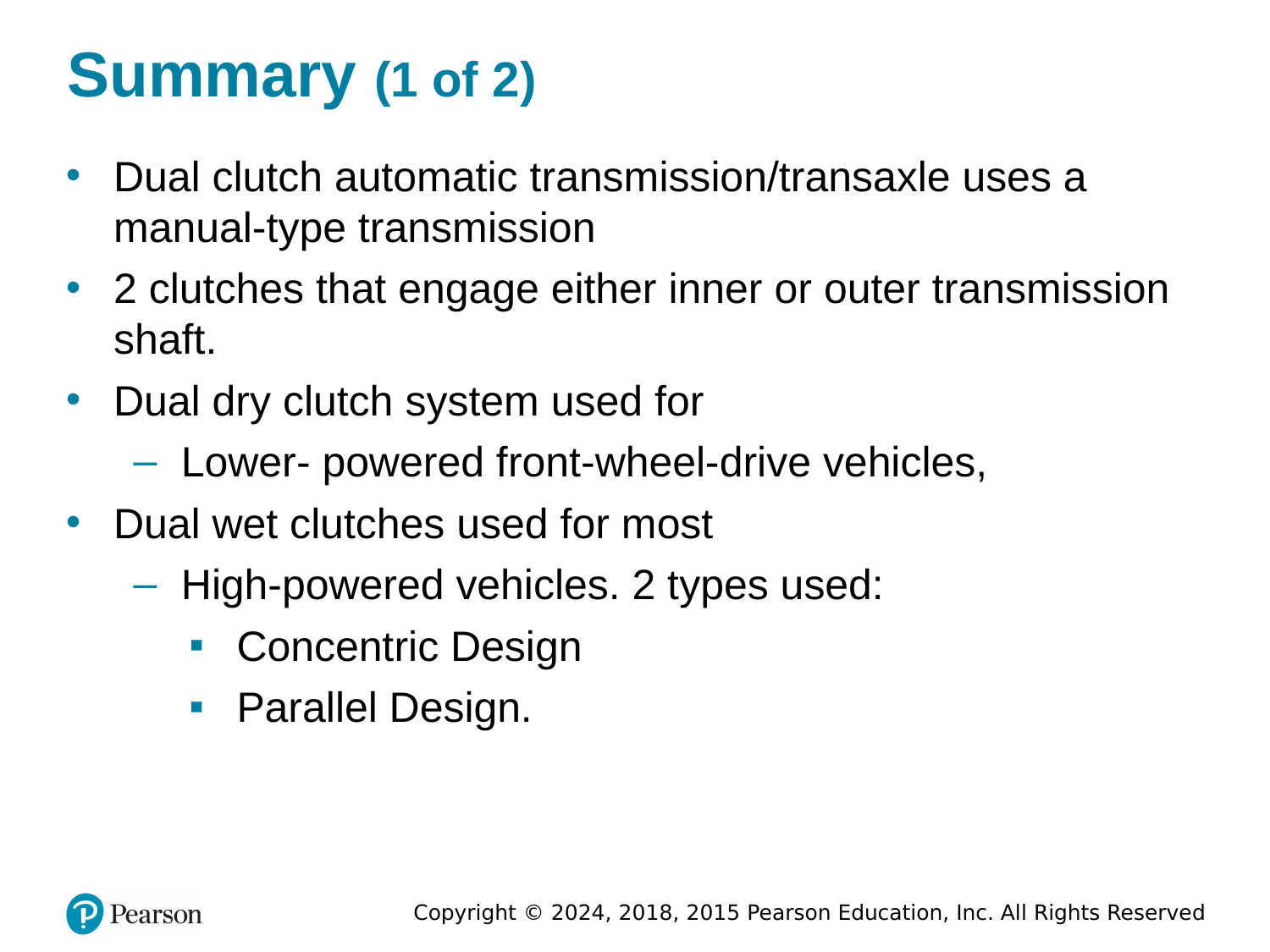

# Summary (1 of 2)
Dual clutch automatic transmission/transaxle uses a manual-type transmission
2 clutches that engage either inner or outer transmission shaft.
Dual dry clutch system used for
Lower- powered front-wheel-drive vehicles,
Dual wet clutches used for most
High-powered vehicles. 2 types used:
Concentric Design
Parallel Design.